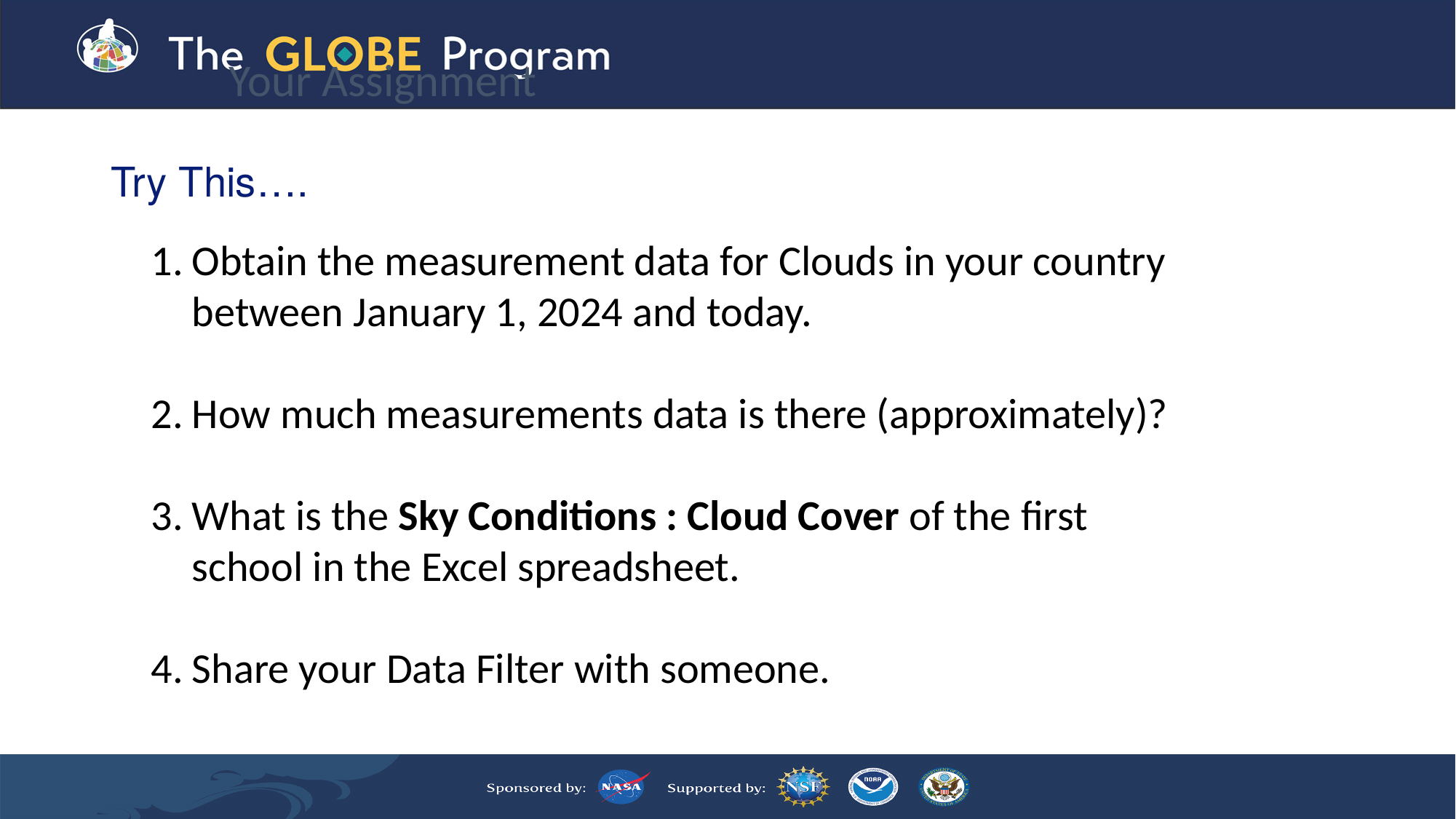

Your Assignment
# Try This….

Obtain the measurement data for Clouds in your country between January 1, 2024 and today.
How much measurements data is there (approximately)?
What is the Sky Conditions : Cloud Cover of the first school in the Excel spreadsheet.
Share your Data Filter with someone.